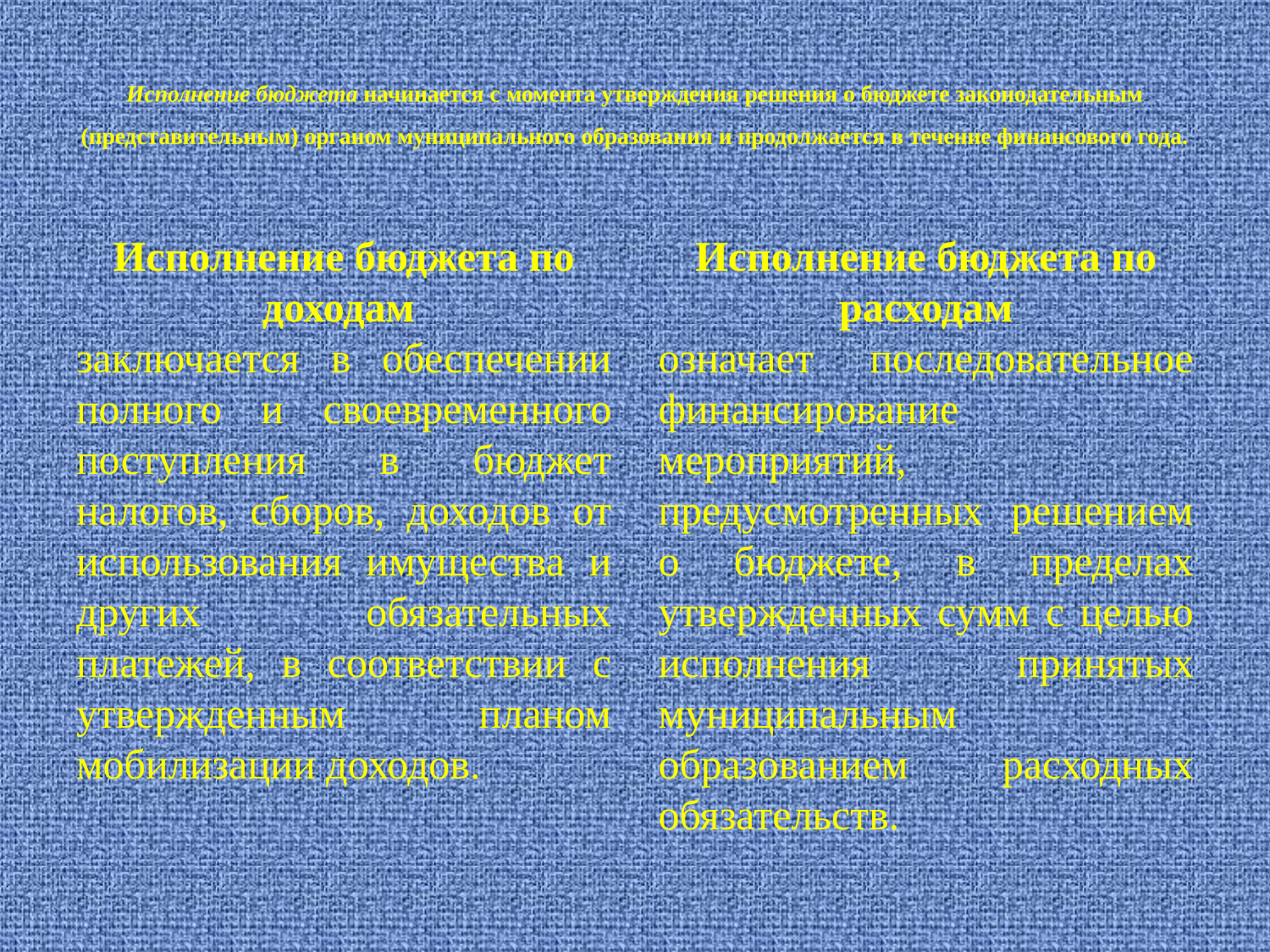

# Исполнение бюджета начинается с момента утверждения решения о бюджете законодательным (представительным) органом муниципального образования и продолжается в течение финансового года.
Исполнение бюджета по доходам
заключается в обеспечении полного и своевременного поступления в бюджет налогов, сборов, доходов от использования имущества и других обязательных платежей, в соответствии с утвержденным планом мобилизации доходов.

Исполнение бюджета по расходам
означает последовательное финансирование мероприятий, предусмотренных решением о бюджете, в пределах утвержденных сумм с целью исполнения принятых муниципальным образованием расходных обязательств.